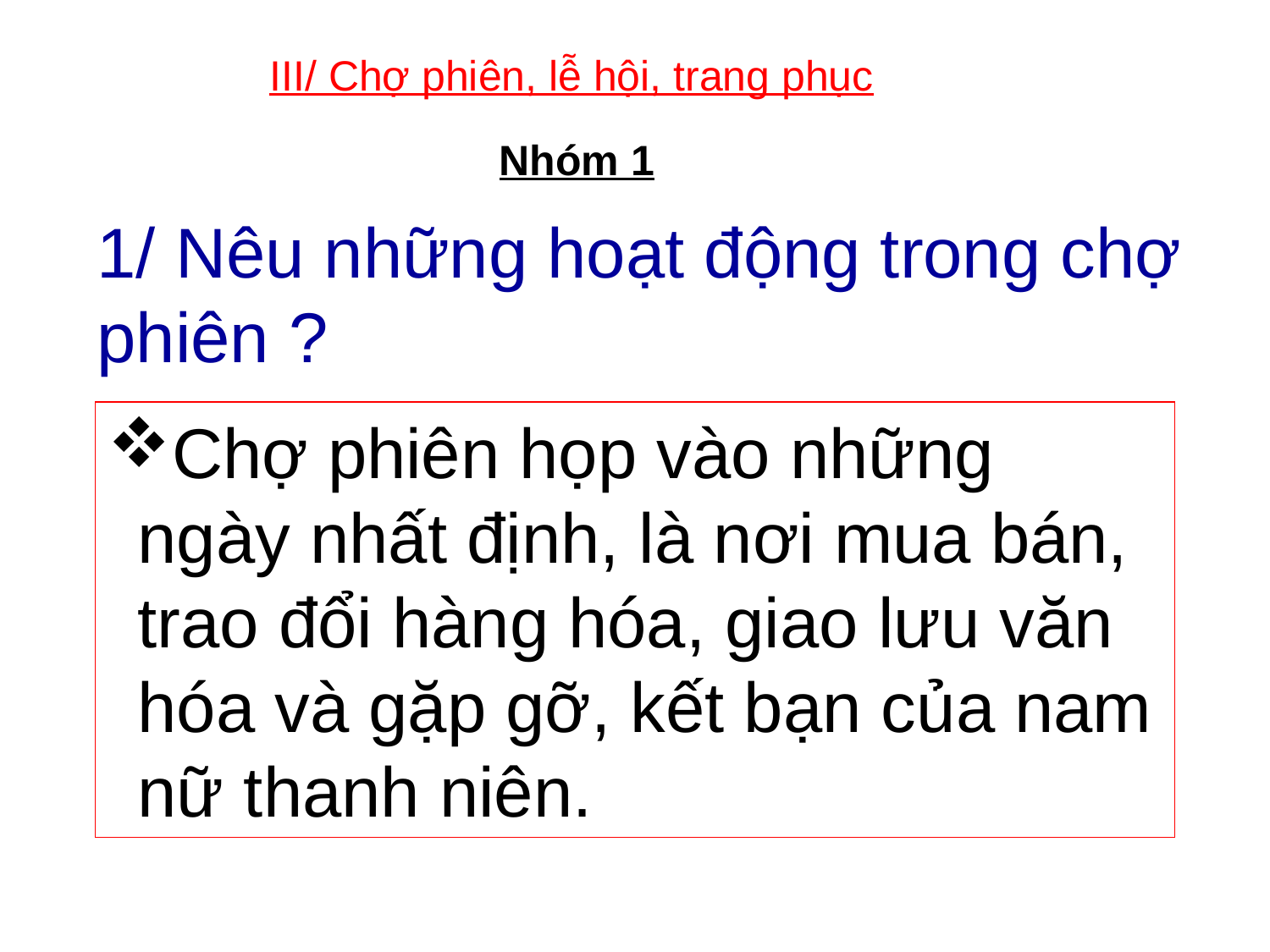

III/ Chợ phiên, lễ hội, trang phục
Nhóm 1
1/ Nêu những hoạt động trong chợ phiên ?
Chợ phiên họp vào những ngày nhất định, là nơi mua bán, trao đổi hàng hóa, giao lưu văn hóa và gặp gỡ, kết bạn của nam nữ thanh niên.